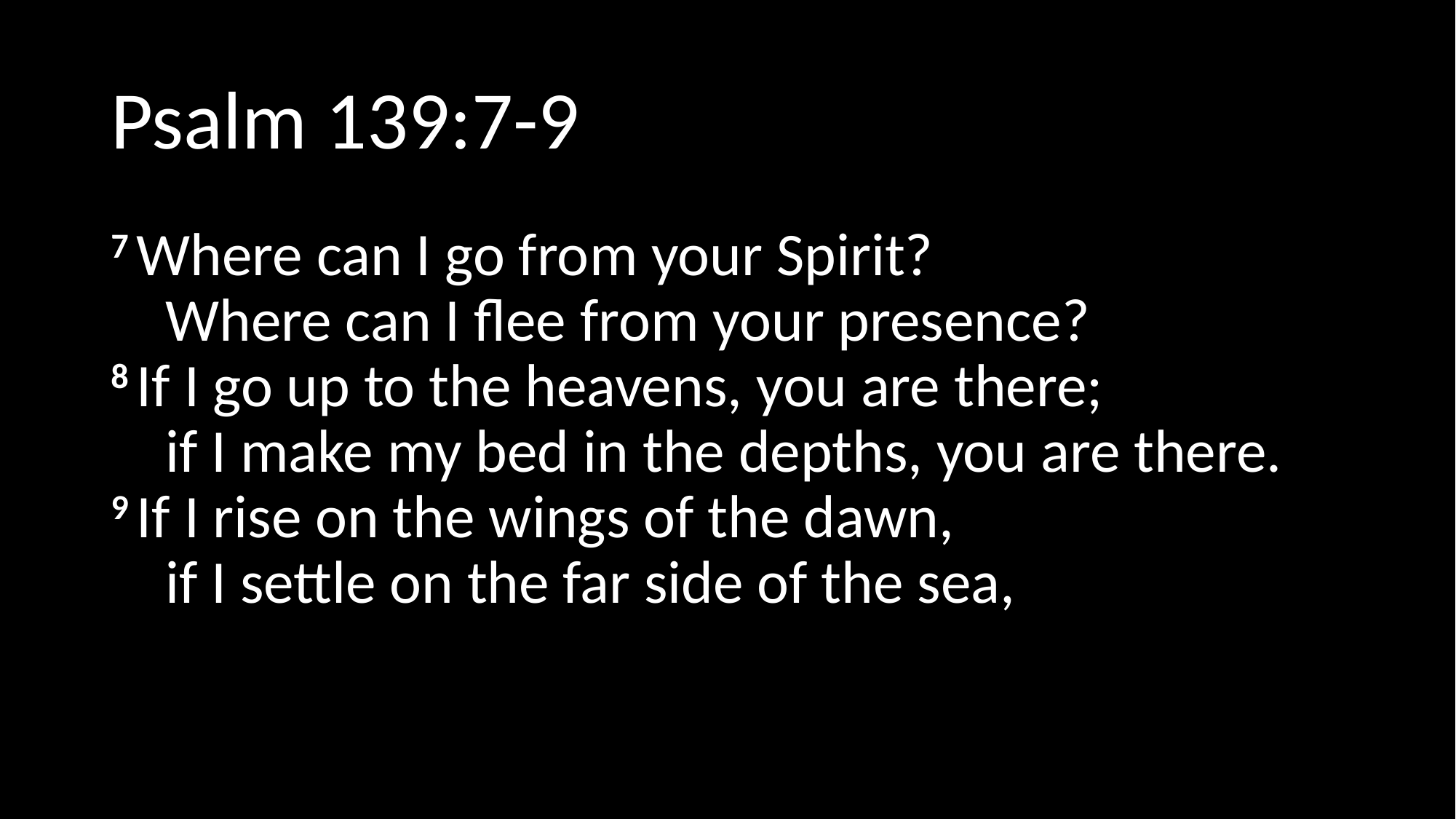

# Psalm 139:7-9
7 Where can I go from your Spirit?
    Where can I flee from your presence?
8 If I go up to the heavens, you are there;
    if I make my bed in the depths, you are there.
9 If I rise on the wings of the dawn,
    if I settle on the far side of the sea,